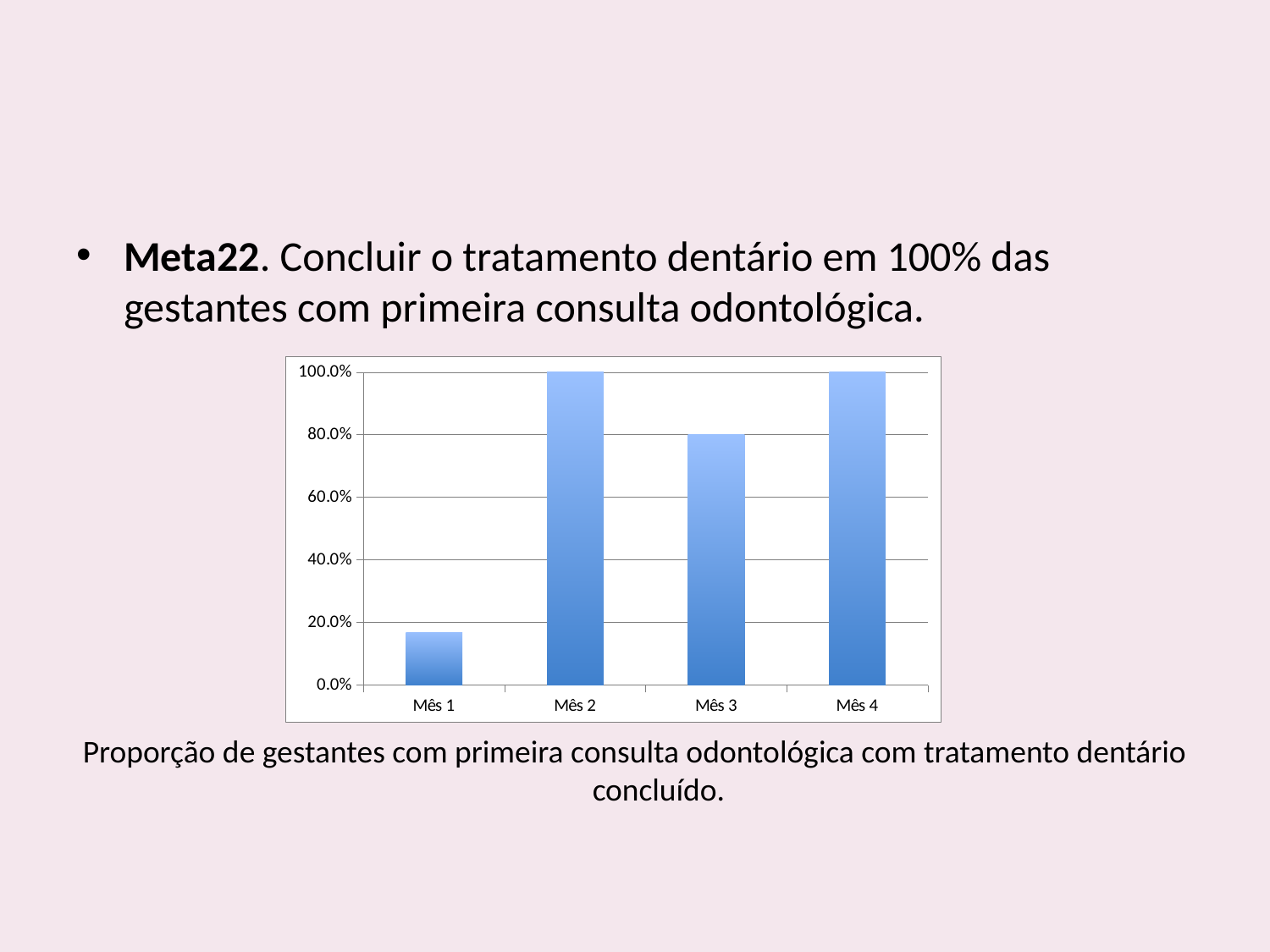

Meta22. Concluir o tratamento dentário em 100% das gestantes com primeira consulta odontológica.

Proporção de gestantes com primeira consulta odontológica com tratamento dentário concluído.

### Chart

| Category | Proporção de gestantes com primeira consulta odontológica com tratamento dentário concluído |
|---|---|
| Mês 1 | 0.16666666666666666 |
| Mês 2 | 1.0 |
| Mês 3 | 0.8 |
| Mês 4 | 1.0 |